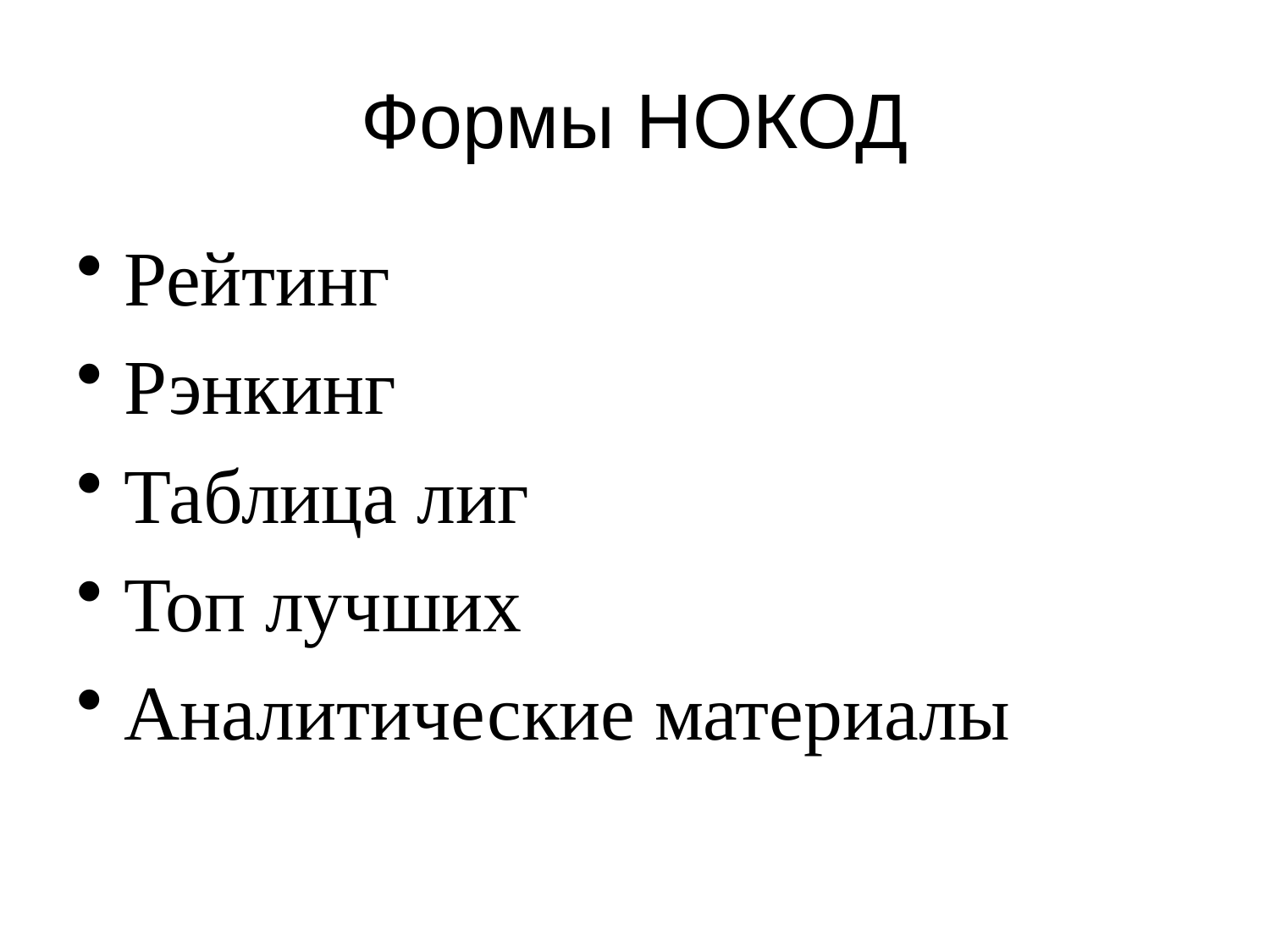

# Формы НОКОД
Рейтинг
Рэнкинг
Таблица лиг
Топ лучших
Аналитические материалы